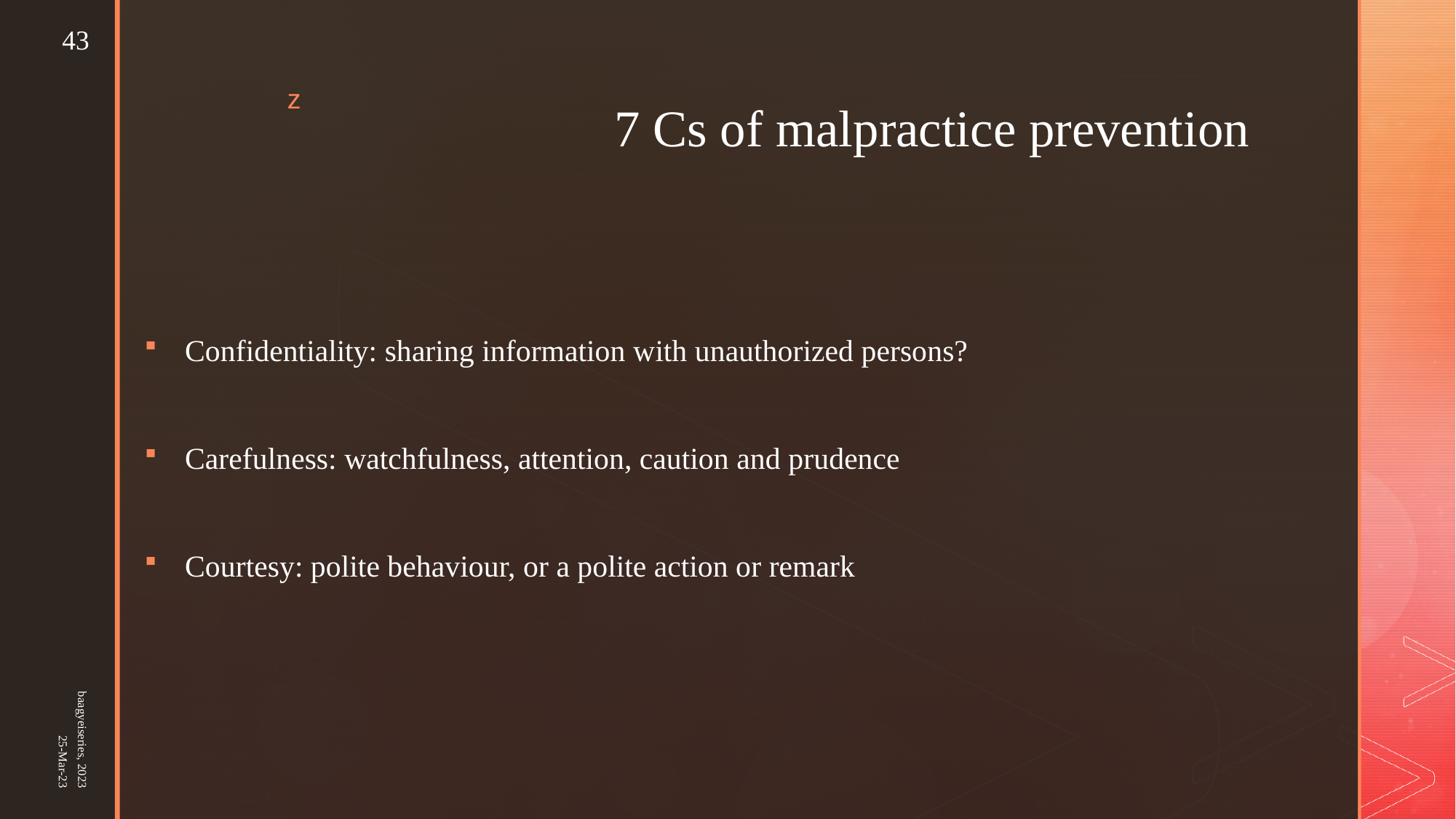

43
# 7 Cs of malpractice prevention
Confidentiality: sharing information with unauthorized persons?
Carefulness: watchfulness, attention, caution and prudence
Courtesy: polite behaviour, or a polite action or remark

baagyeiseries, 2023
25-Mar-23